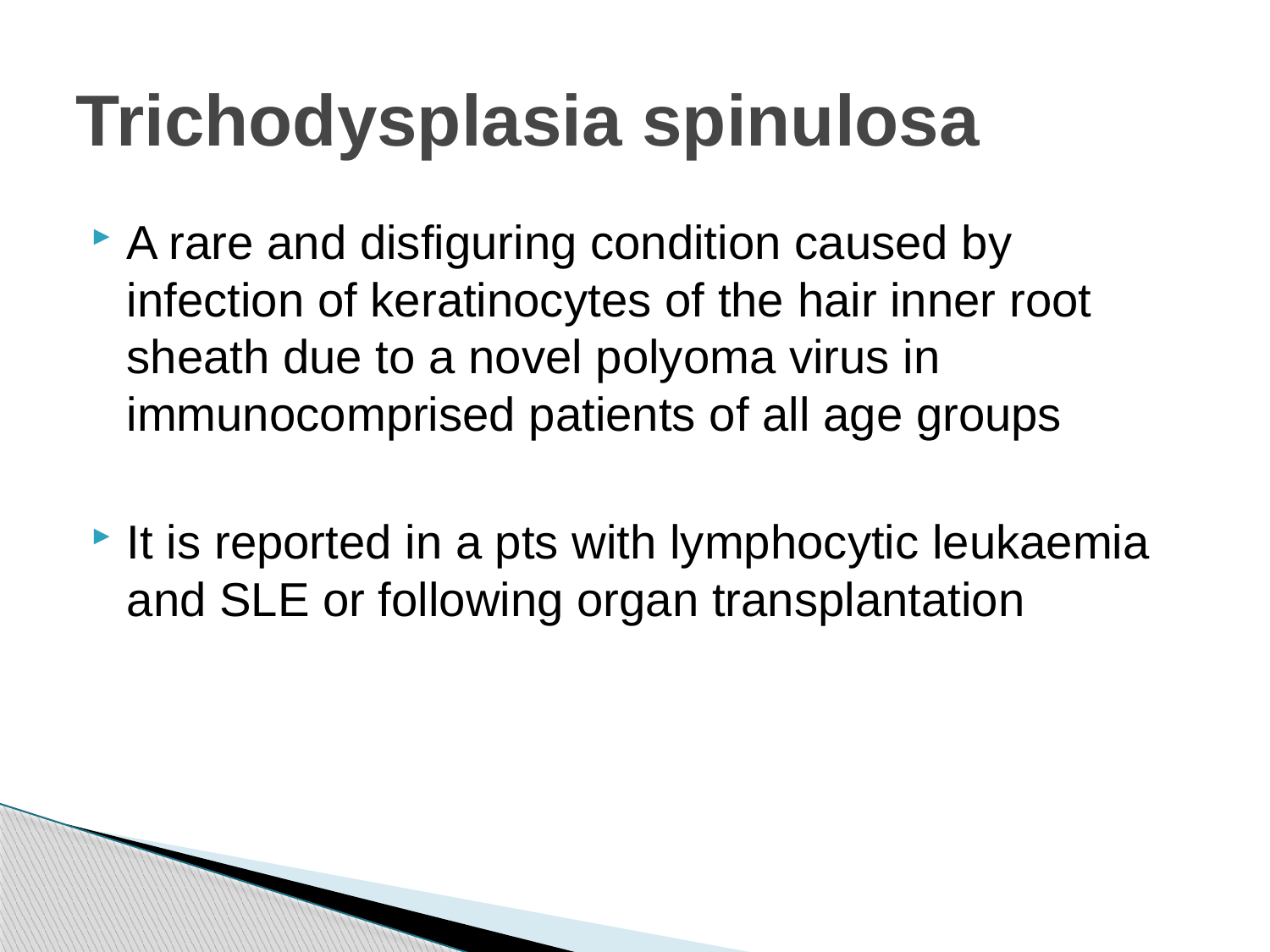

# Trichodysplasia spinulosa
A rare and disfiguring condition caused by infection of keratinocytes of the hair inner root sheath due to a novel polyoma virus in immunocomprised patients of all age groups

It is reported in a pts with lymphocytic leukaemia and SLE or following organ transplantation